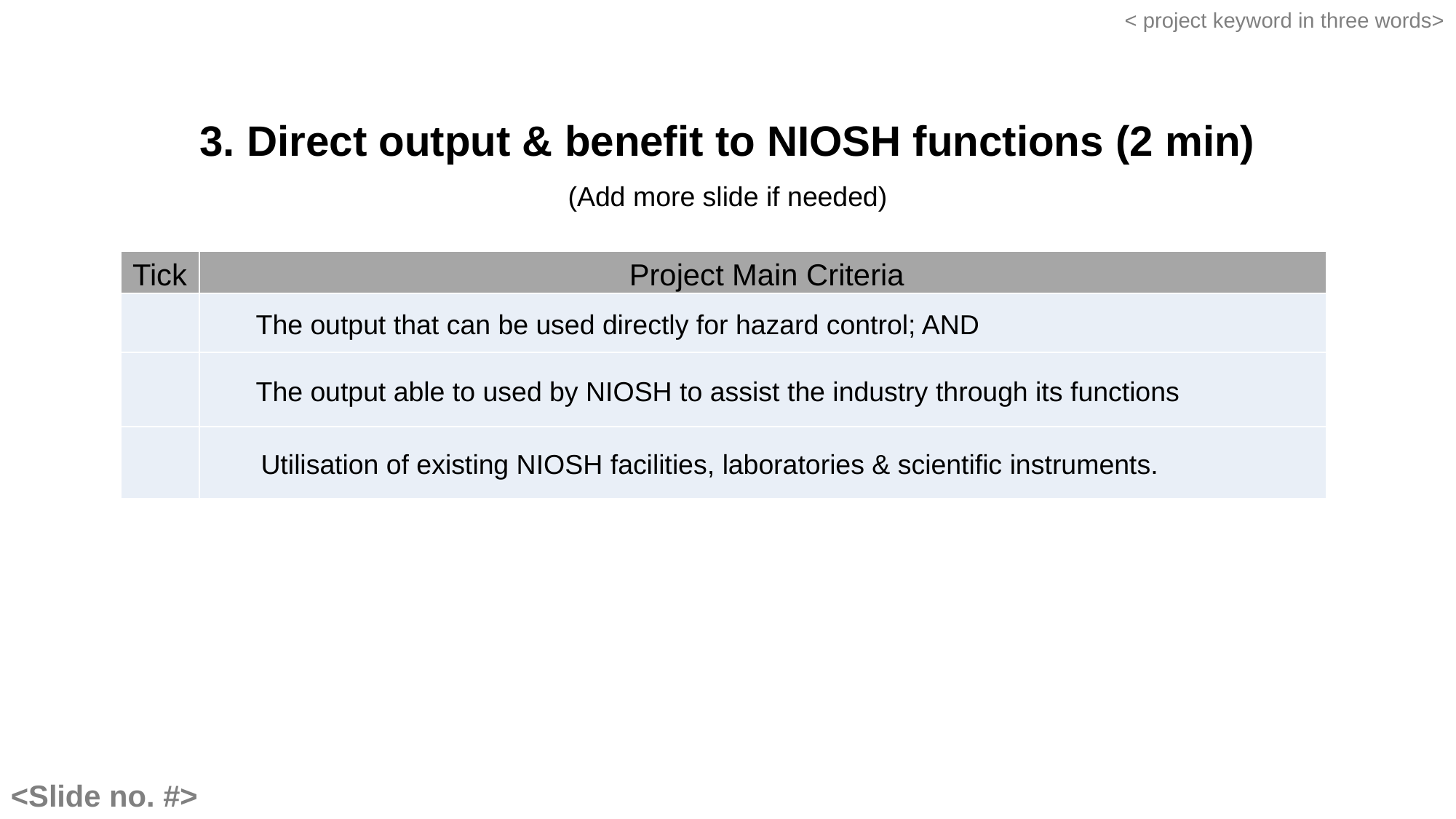

< project keyword in three words>
3. Direct output & benefit to NIOSH functions (2 min)
(Add more slide if needed)
| Tick | Project Main Criteria |
| --- | --- |
|  | The output that can be used directly for hazard control; AND |
|  | The output able to used by NIOSH to assist the industry through its functions |
|  | Utilisation of existing NIOSH facilities, laboratories & scientific instruments. |
<Slide no. #>